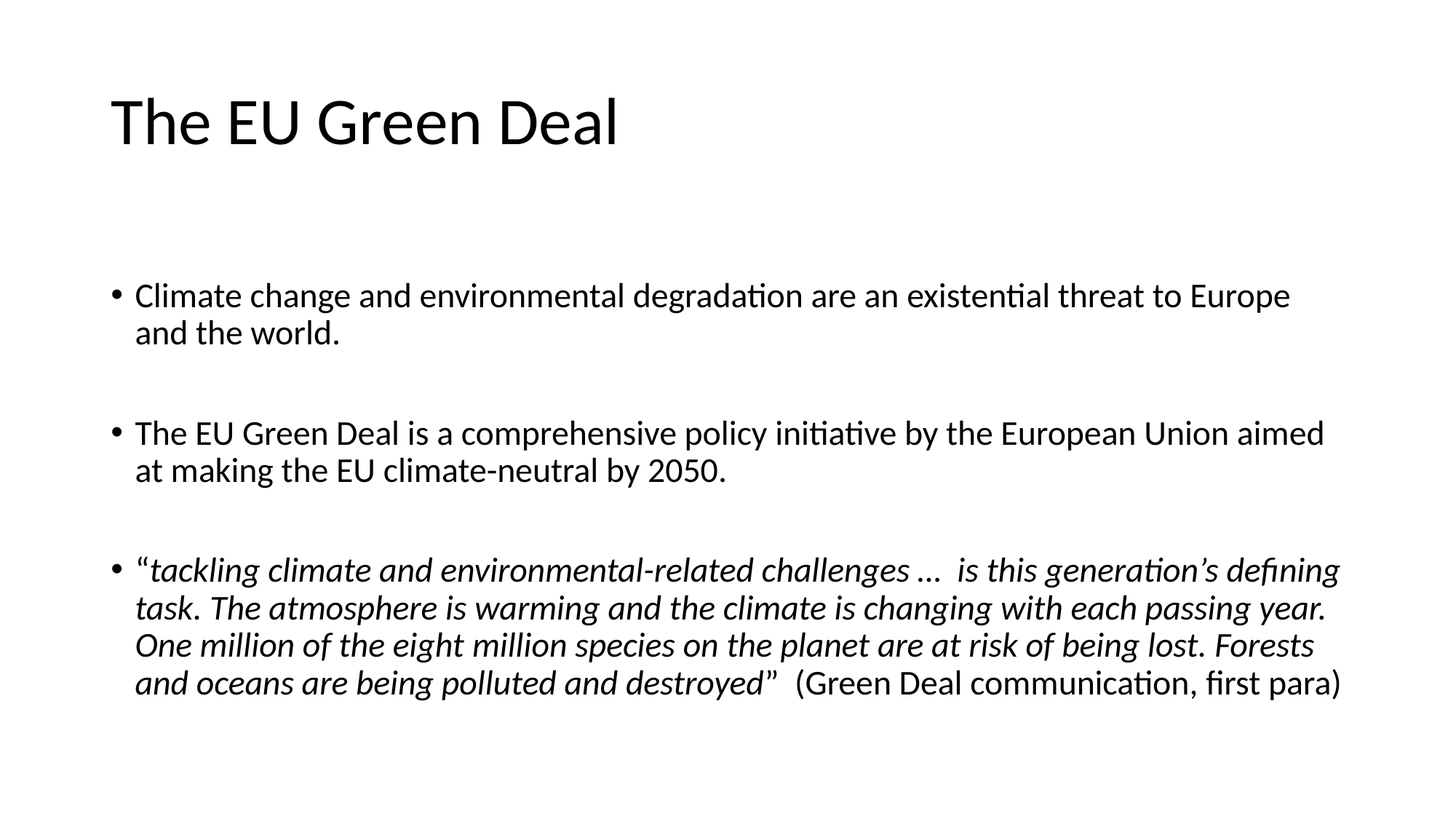

# The EU Green Deal

Climate change and environmental degradation are an existential threat to Europe and the world.

The EU Green Deal is a comprehensive policy initiative by the European Union aimed at making the EU climate-neutral by 2050.

“tackling climate and environmental-related challenges …  is this generation’s defining task. The atmosphere is warming and the climate is changing with each passing year. One million of the eight million species on the planet are at risk of being lost. Forests and oceans are being polluted and destroyed”  (Green Deal communication, first para)